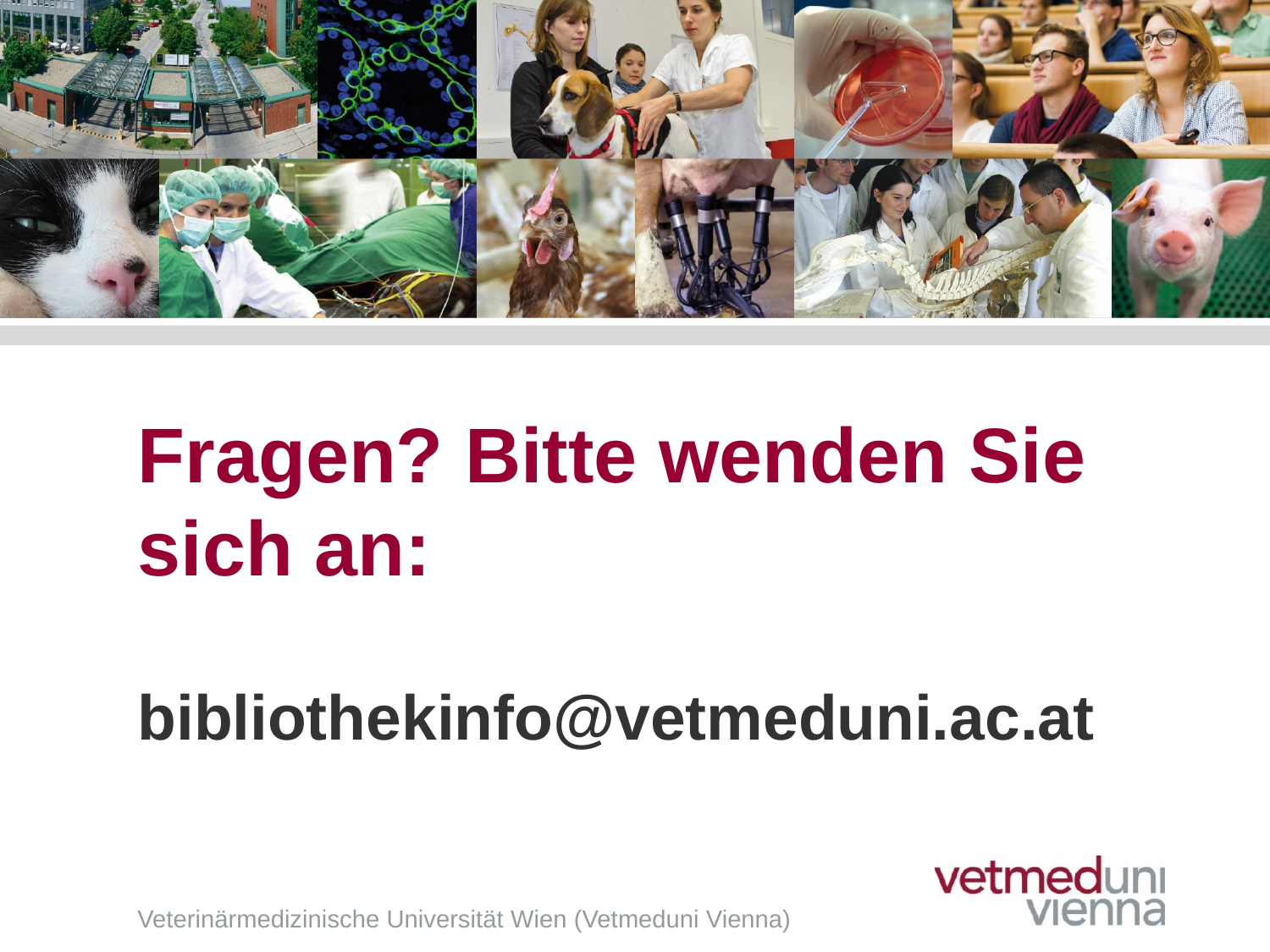

# Fragen? Bitte wenden Sie sich an:
bibliothekinfo@vetmeduni.ac.at